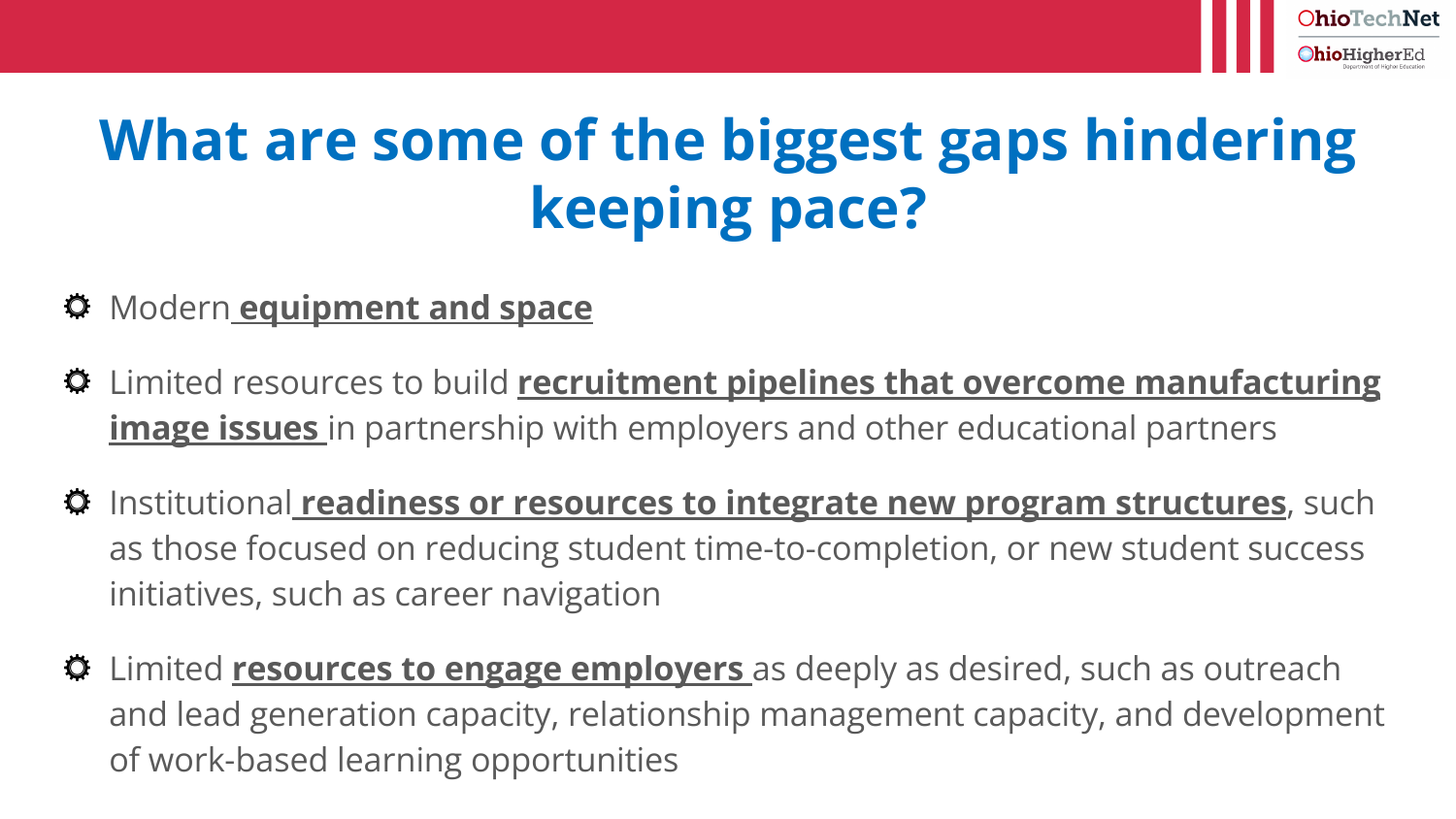

# What are some of the biggest gaps hindering keeping pace?
Modern equipment and space
Limited resources to build recruitment pipelines that overcome manufacturing image issues in partnership with employers and other educational partners
Institutional readiness or resources to integrate new program structures, such as those focused on reducing student time-to-completion, or new student success initiatives, such as career navigation
Limited resources to engage employers as deeply as desired, such as outreach and lead generation capacity, relationship management capacity, and development of work-based learning opportunities